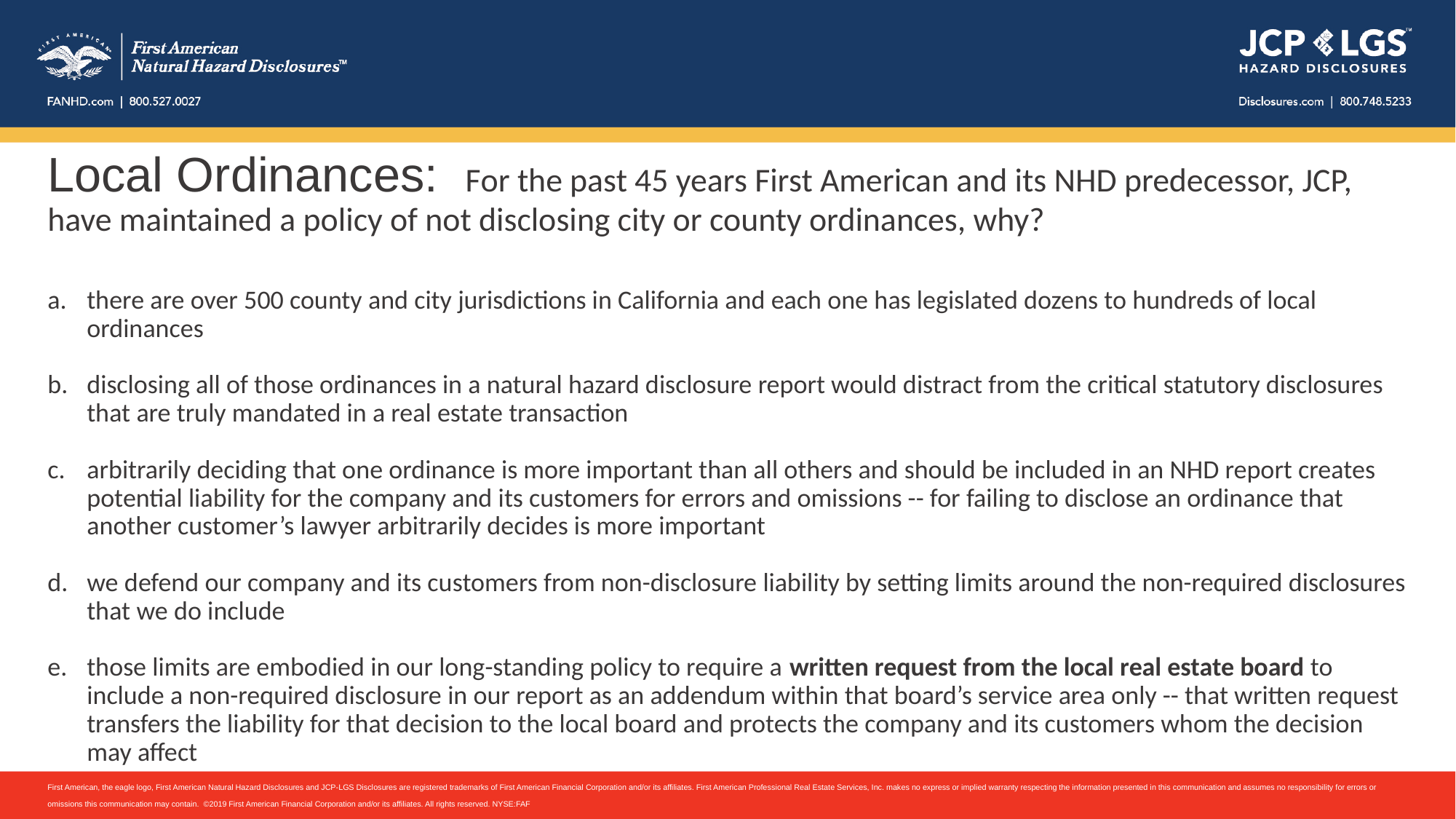

# Local Ordinances:  For the past 45 years First American and its NHD predecessor, JCP, have maintained a policy of not disclosing city or county ordinances, why?
there are over 500 county and city jurisdictions in California and each one has legislated dozens to hundreds of local ordinances

disclosing all of those ordinances in a natural hazard disclosure report would distract from the critical statutory disclosures that are truly mandated in a real estate transaction

arbitrarily deciding that one ordinance is more important than all others and should be included in an NHD report creates potential liability for the company and its customers for errors and omissions -- for failing to disclose an ordinance that another customer’s lawyer arbitrarily decides is more important

we defend our company and its customers from non-disclosure liability by setting limits around the non-required disclosures that we do include

those limits are embodied in our long-standing policy to require a written request from the local real estate board to include a non-required disclosure in our report as an addendum within that board’s service area only -- that written request transfers the liability for that decision to the local board and protects the company and its customers whom the decision may affect
First American, the eagle logo, First American Natural Hazard Disclosures and JCP-LGS Disclosures are registered trademarks of First American Financial Corporation and/or its affiliates. First American Professional Real Estate Services, Inc. makes no express or implied warranty respecting the information presented in this communication and assumes no responsibility for errors or omissions this communication may contain.  ©2019 First American Financial Corporation and/or its affiliates. All rights reserved. NYSE:FAF